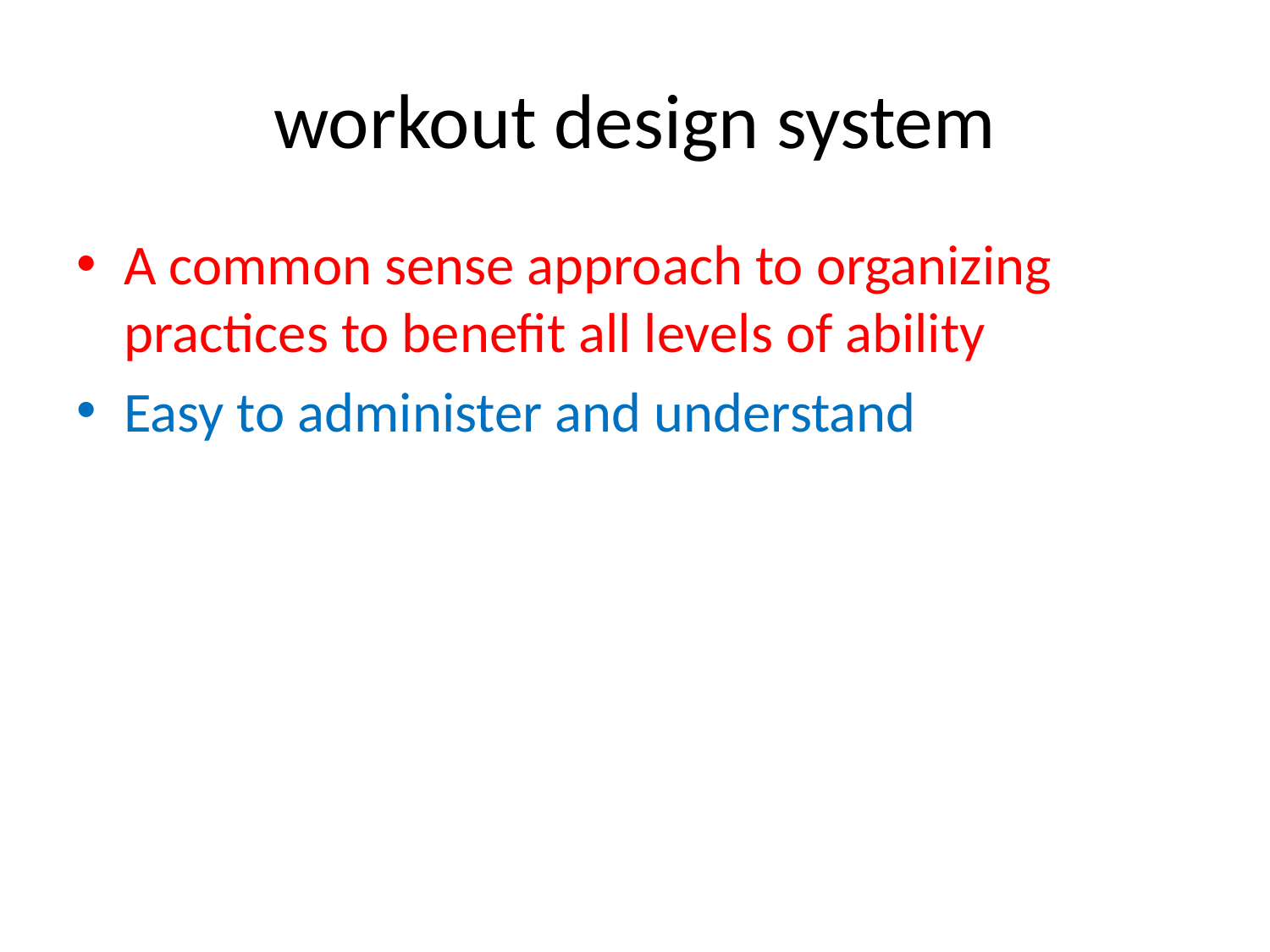

# workout design system
A common sense approach to organizing practices to benefit all levels of ability
Easy to administer and understand